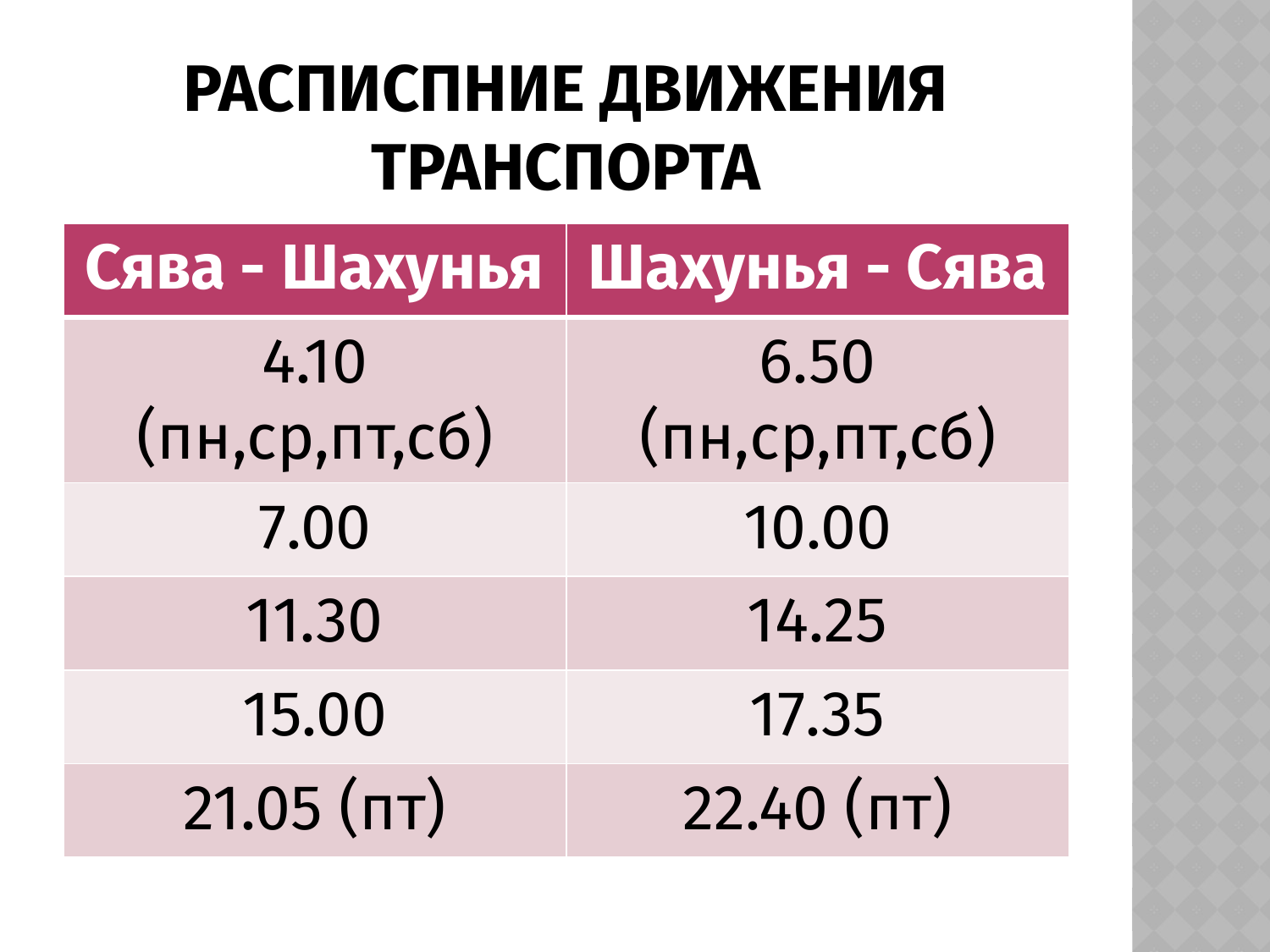

# Расписпние движения транспорта
| Сява - Шахунья | Шахунья - Сява |
| --- | --- |
| 4.10 (пн,ср,пт,сб) | 6.50 (пн,ср,пт,сб) |
| 7.00 | 10.00 |
| 11.30 | 14.25 |
| 15.00 | 17.35 |
| 21.05 (пт) | 22.40 (пт) |